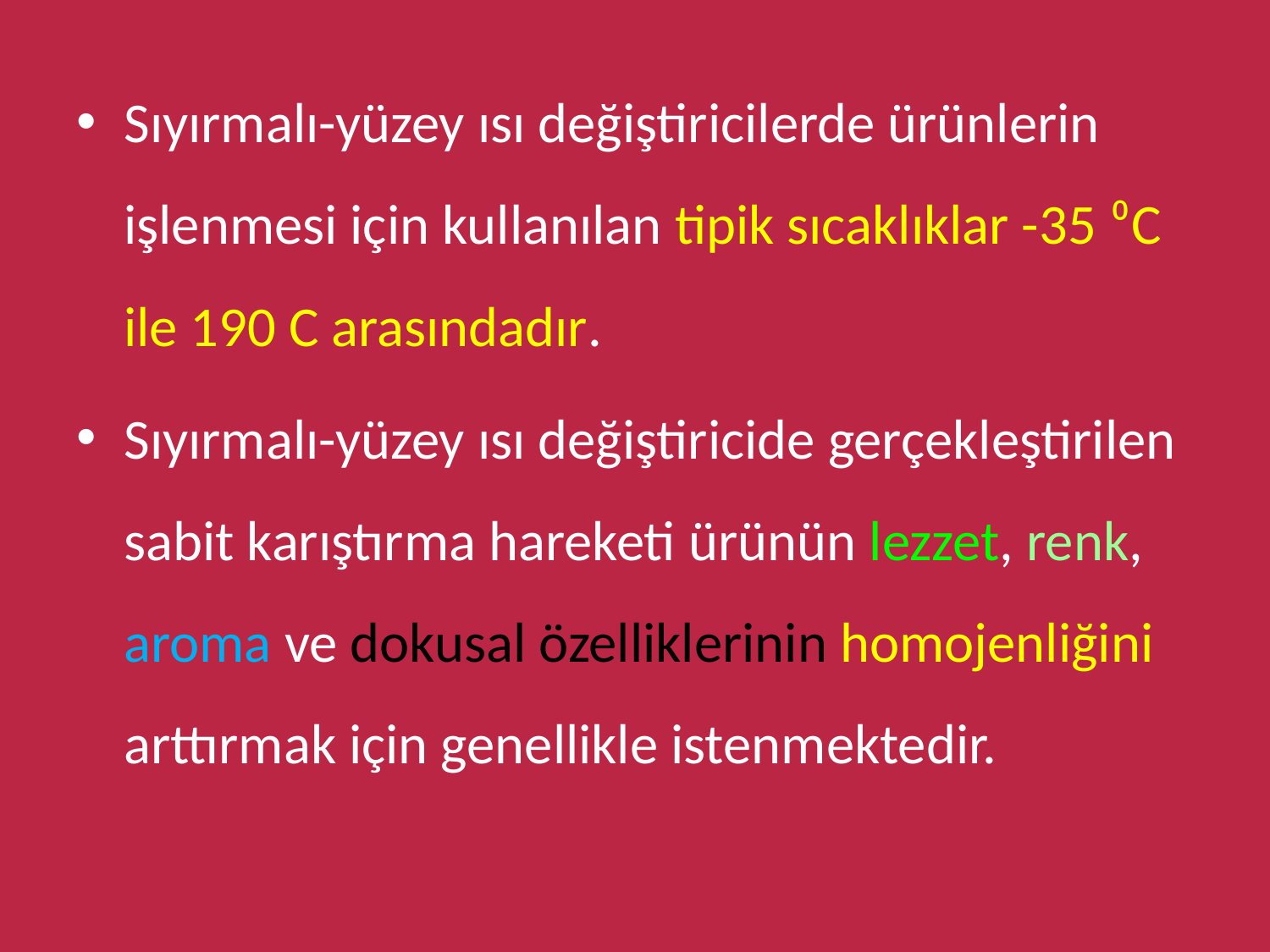

Sıyırmalı-yüzey ısı değiştiricilerde ürünlerin işlenmesi için kullanılan tipik sıcaklıklar -35 ⁰C ile 190 C arasındadır.
Sıyırmalı-yüzey ısı değiştiricide gerçekleştirilen sabit karıştırma hareketi ürünün lezzet, renk, aroma ve dokusal özelliklerinin homojenliğini arttırmak için genellikle istenmektedir.